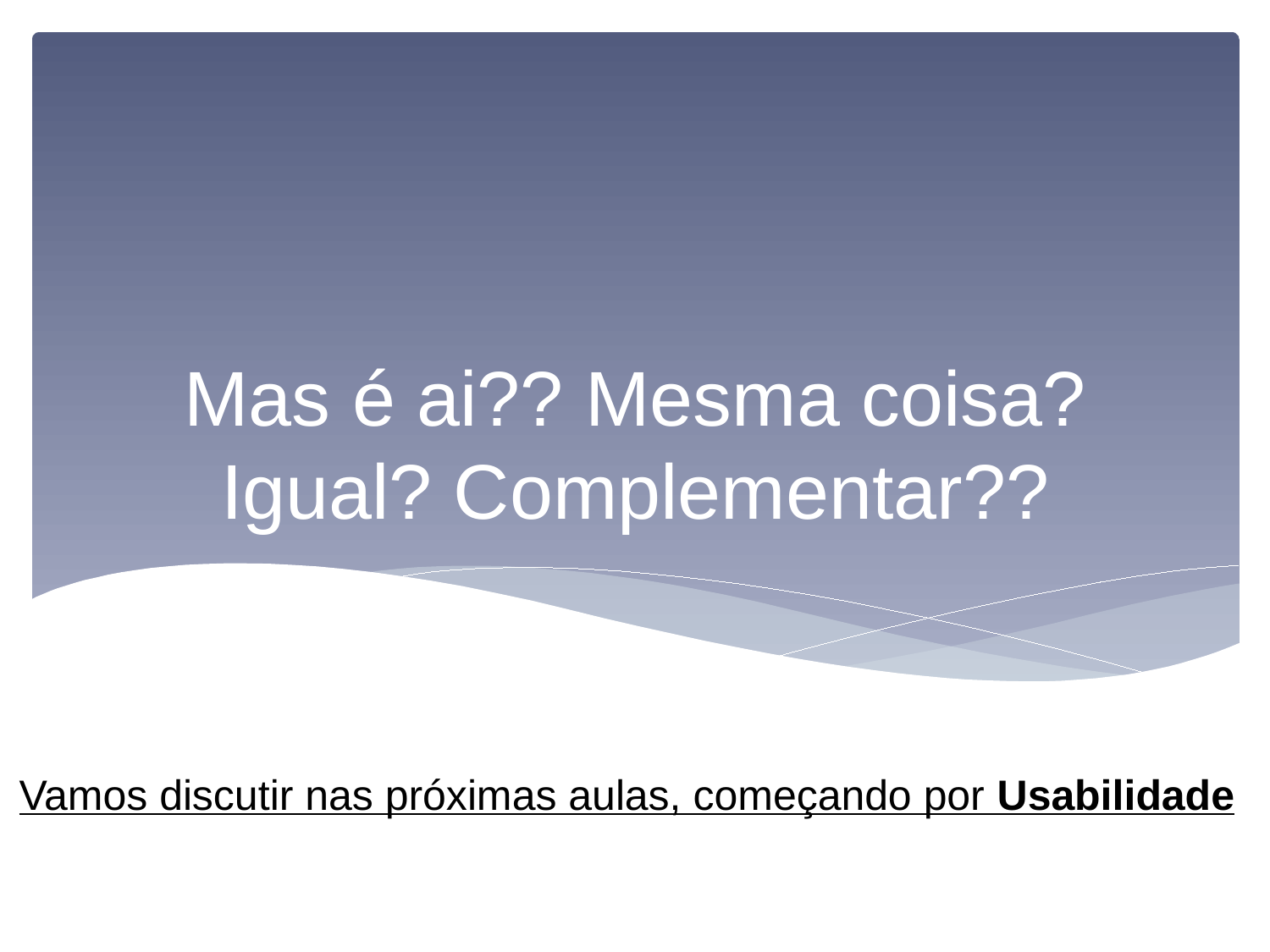

# Mas é ai?? Mesma coisa? Igual? Complementar??
Vamos discutir nas próximas aulas, começando por Usabilidade